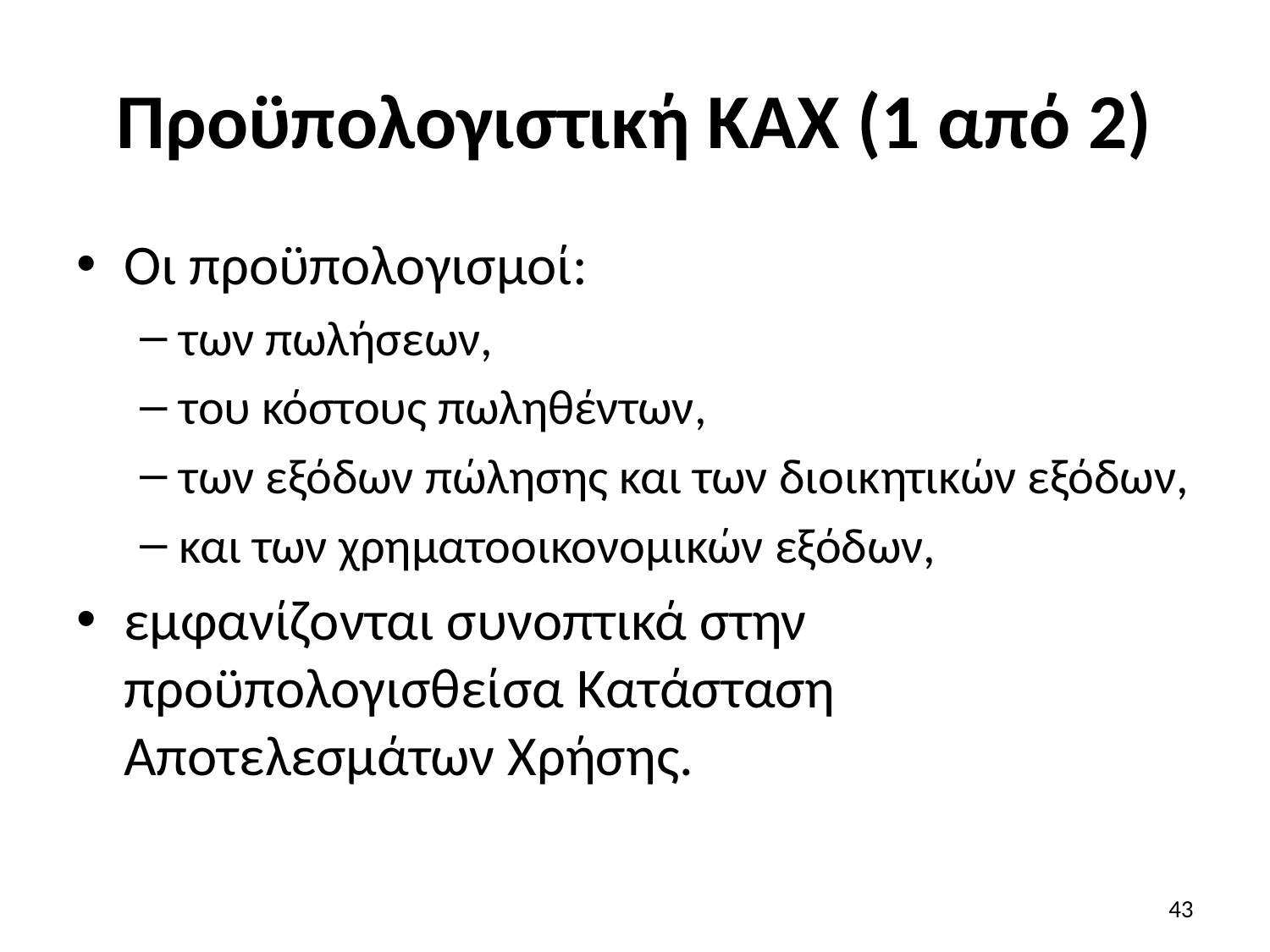

# Προϋπολογιστική ΚΑΧ (1 από 2)
Οι προϋπολογισμοί:
των πωλήσεων,
του κόστους πωληθέντων,
των εξόδων πώλησης και των διοικητικών εξόδων,
και των χρηματοοικονομικών εξόδων,
εμφανίζονται συνοπτικά στην προϋπολογισθείσα Κατάσταση Αποτελεσμάτων Χρήσης.
43